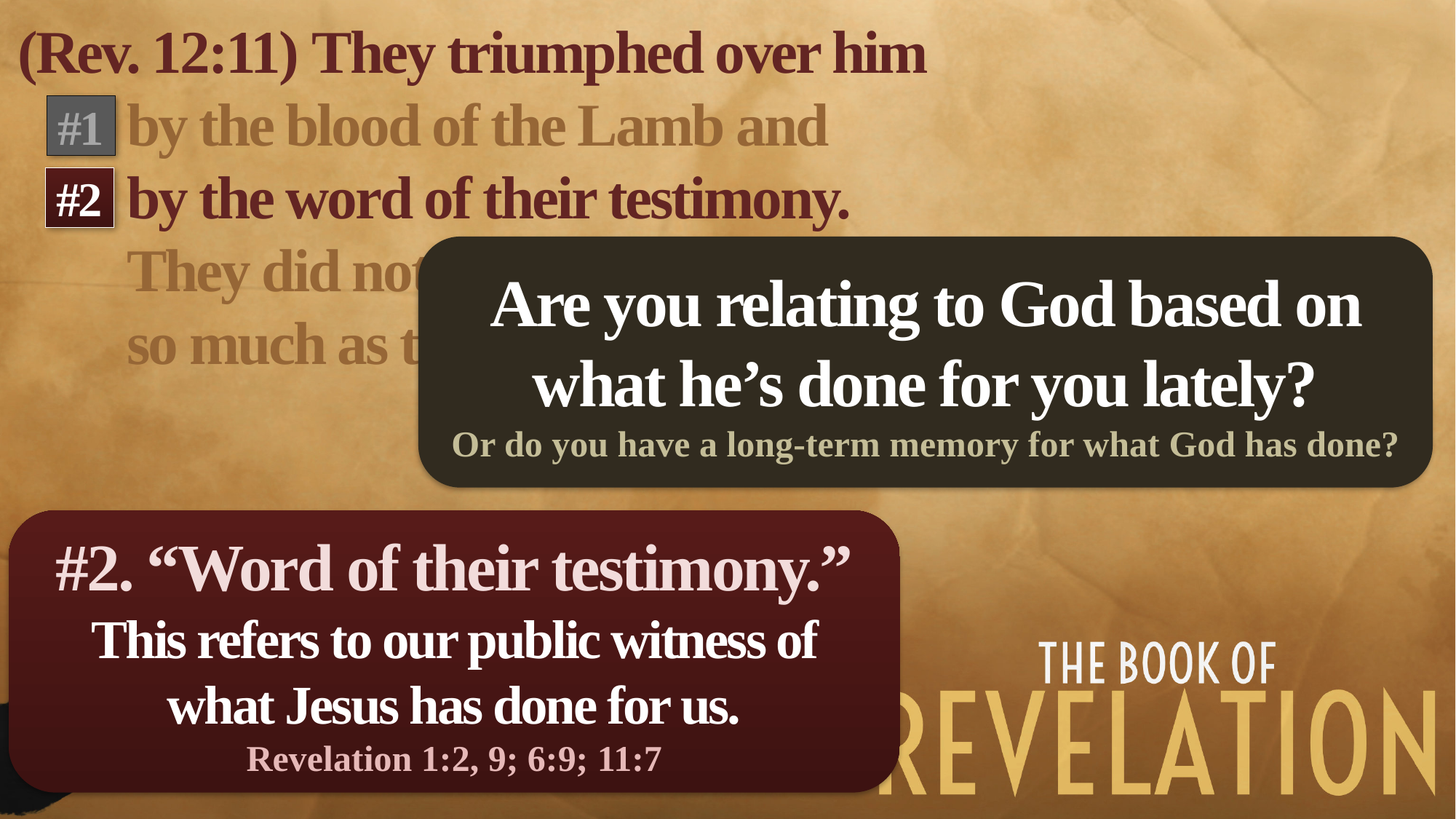

(Rev. 12:11) They triumphed over him
by the blood of the Lamb and
by the word of their testimony.
They did not love their lives
so much as to shrink from death.
#1
#2
Are you relating to God based on what he’s done for you lately?
Or do you have a long-term memory for what God has done?
#2. “Word of their testimony.”
This refers to our public witness of what Jesus has done for us.
Revelation 1:2, 9; 6:9; 11:7